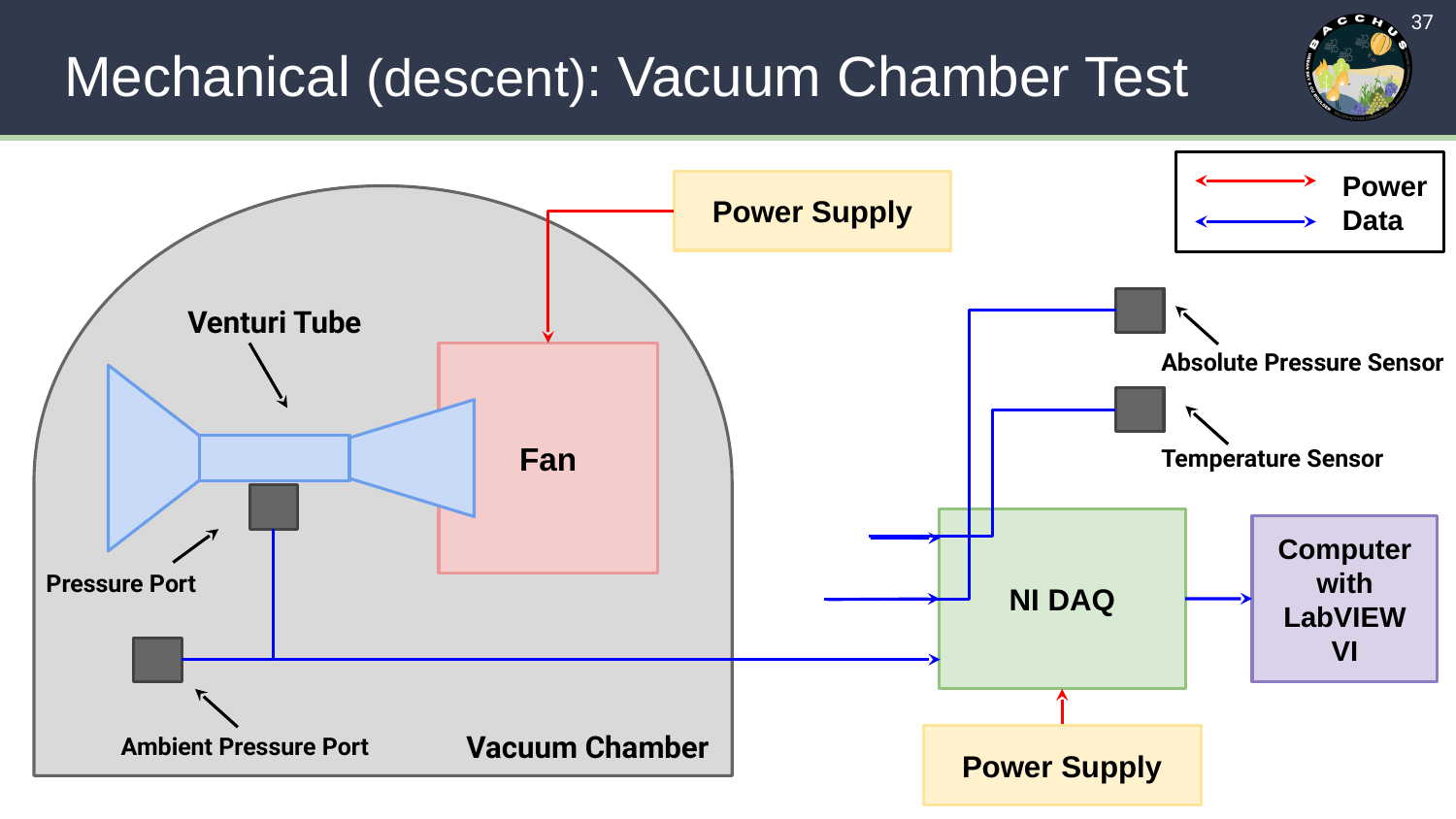

37
# Mechanical (descent): Vacuum Chamber Test

                   Power
                   Data
Power Supply
Venturi Tube

Absolute Pressure Sensor
Fan

Temperature Sensor

NI DAQ
Computer with LabVIEW VI
Pressure Port

Vacuum Chamber
Ambient Pressure Port
Power Supply